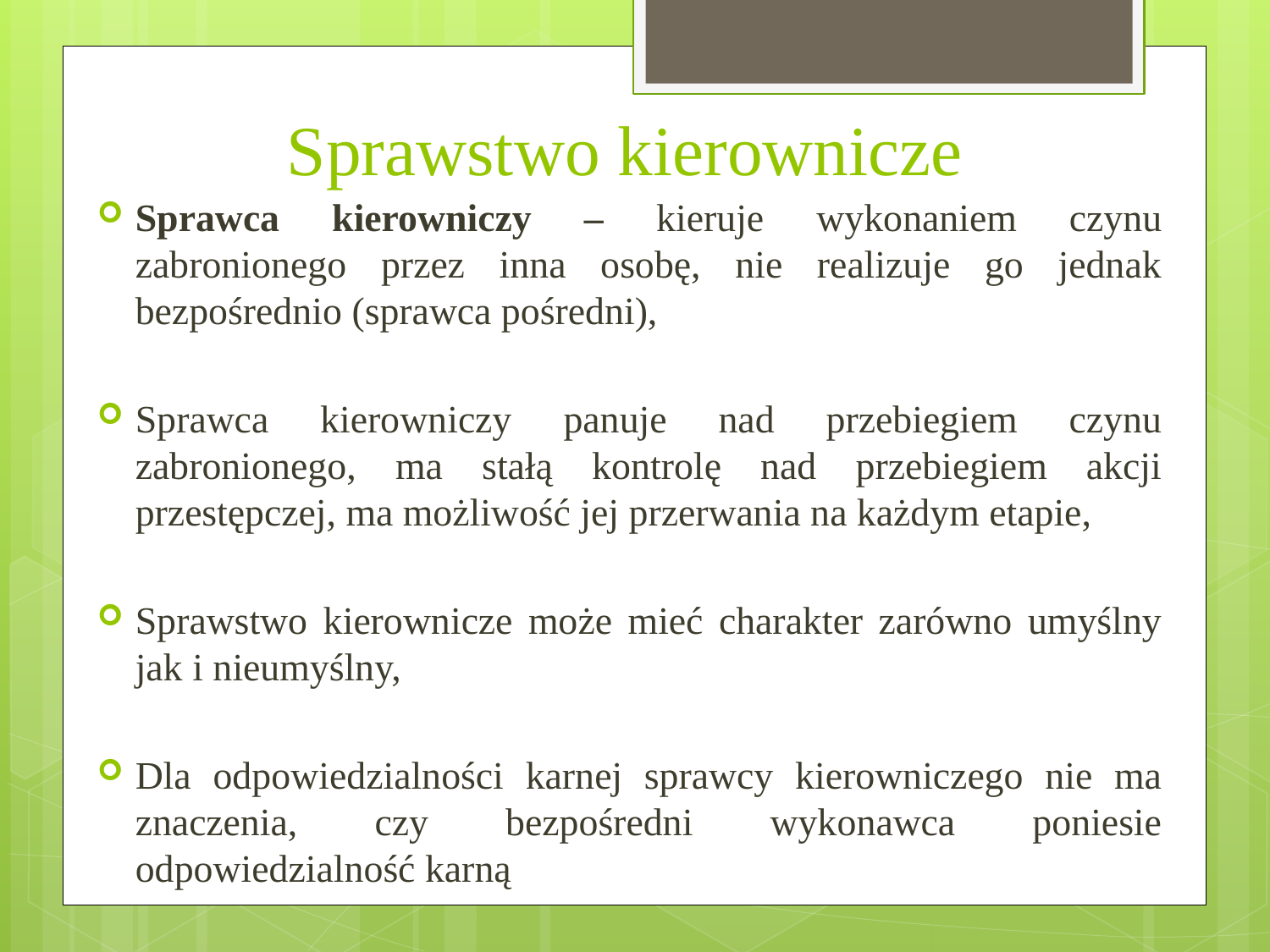

# Sprawstwo kierownicze
Sprawca kierowniczy – kieruje wykonaniem czynu zabronionego przez inna osobę, nie realizuje go jednak bezpośrednio (sprawca pośredni),

Sprawca kierowniczy panuje nad przebiegiem czynu zabronionego, ma stałą kontrolę nad przebiegiem akcji przestępczej, ma możliwość jej przerwania na każdym etapie,

Sprawstwo kierownicze może mieć charakter zarówno umyślny jak i nieumyślny,

Dla odpowiedzialności karnej sprawcy kierowniczego nie ma znaczenia, czy bezpośredni wykonawca poniesie odpowiedzialność karną